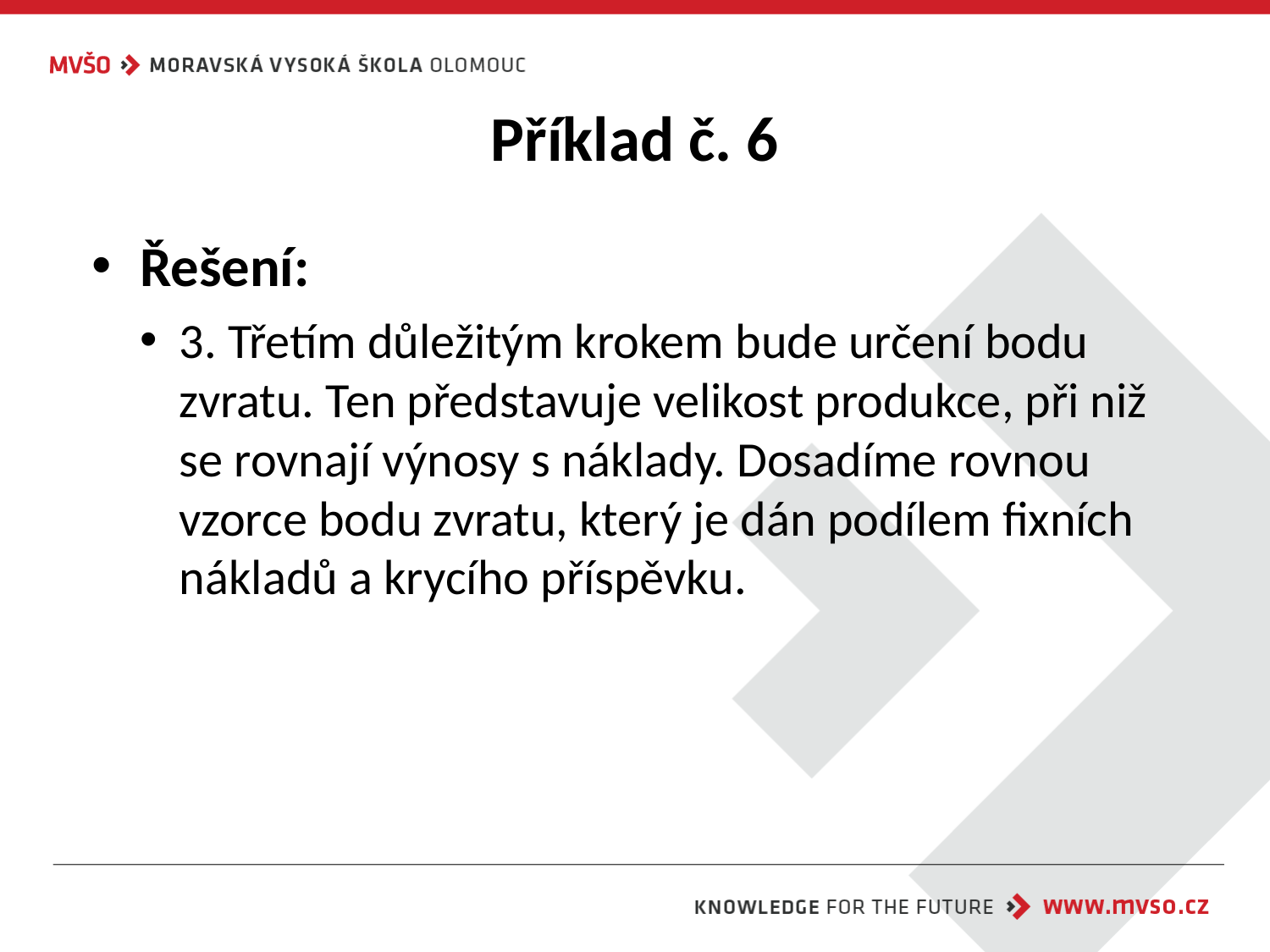

# Příklad č. 6
Řešení:
3. Třetím důležitým krokem bude určení bodu zvratu. Ten představuje velikost produkce, při niž se rovnají výnosy s náklady. Dosadíme rovnou vzorce bodu zvratu, který je dán podílem fixních nákladů a krycího příspěvku.